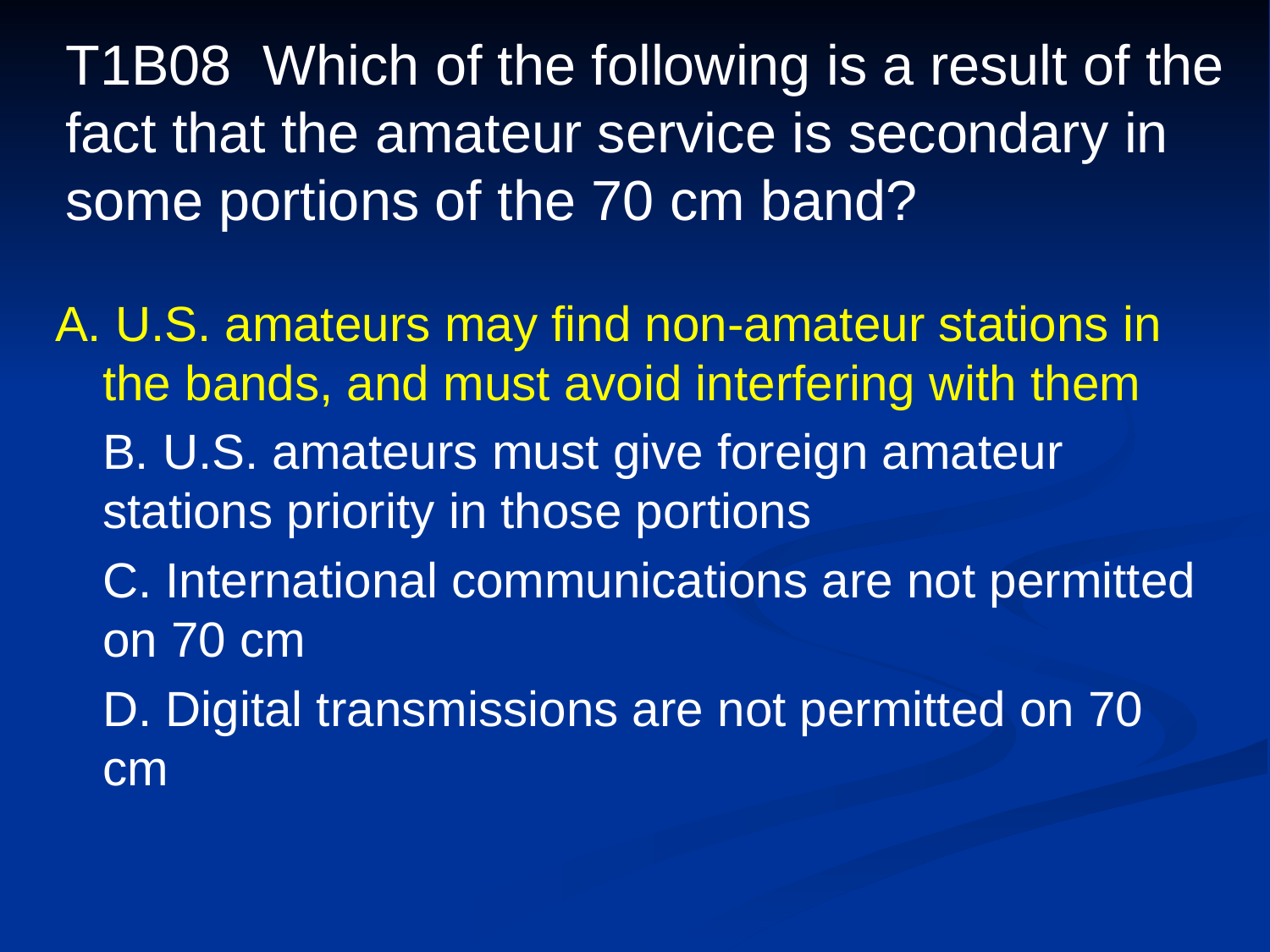

# T1B08  Which of the following is a result of the fact that the amateur service is secondary in some portions of the 70 cm band?
A. U.S. amateurs may find non-amateur stations in the bands, and must avoid interfering with them
	B. U.S. amateurs must give foreign amateur stations priority in those portions
	C. International communications are not permitted on 70 cm
	D. Digital transmissions are not permitted on 70 cm